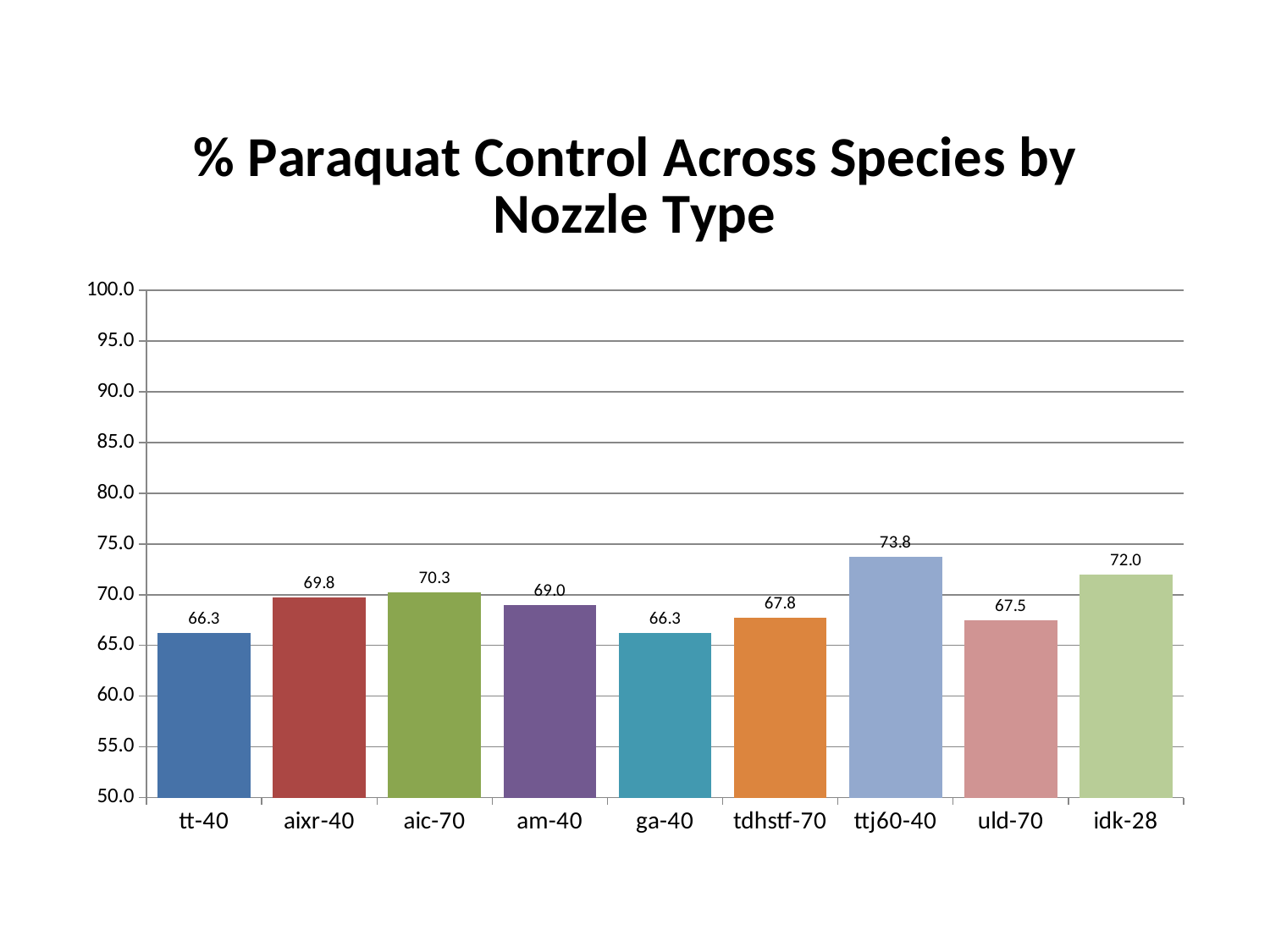

### Chart: % Paraquat Control Across Species by Nozzle Type

| Category |  |
|---|---|
| tt-40 | 66.25 |
| aixr-40 | 69.75 |
| aic-70 | 70.25 |
| am-40 | 69.0 |
| ga-40 | 66.25 |
| tdhstf-70 | 67.75 |
| ttj60-40 | 73.75 |
| uld-70 | 67.5 |
| idk-28 | 72.0 |